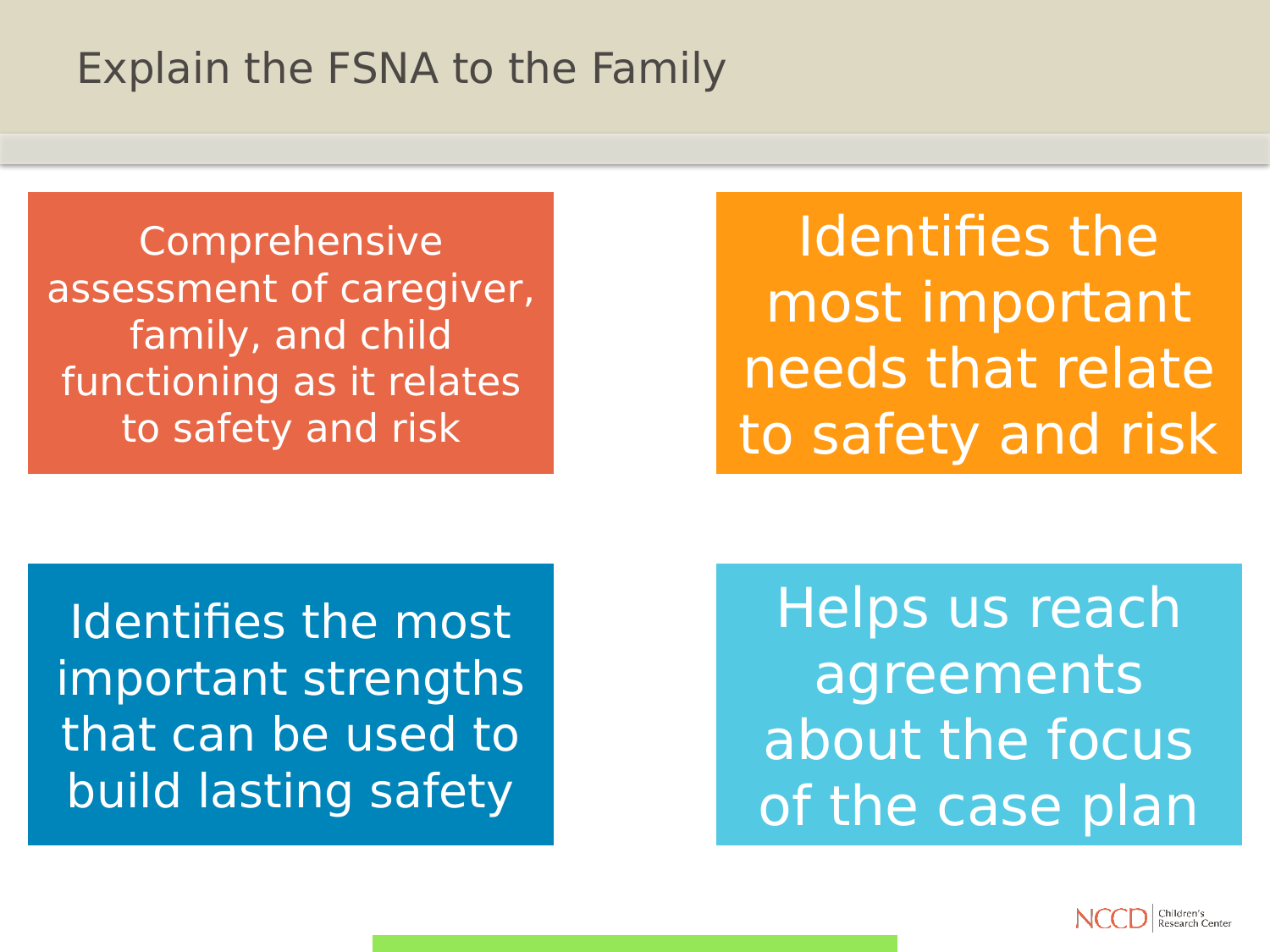

# Explain the FSNA to the Family
Comprehensive assessment of caregiver, family, and child functioning as it relates to safety and risk
Identifies the most important needs that relate to safety and risk
Identifies the most important strengths that can be used to build lasting safety
Helps us reach agreements about the focus of the case plan